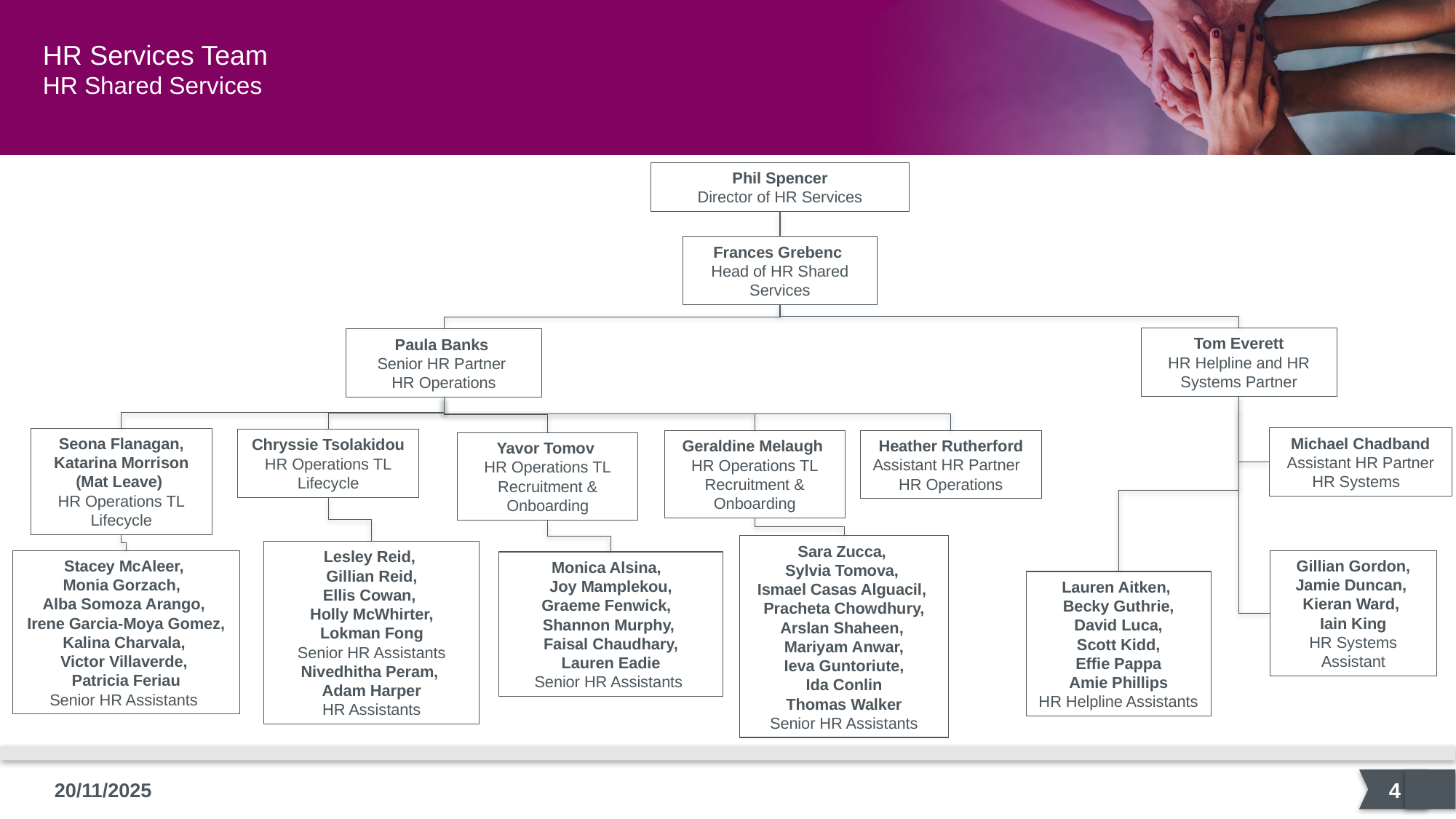

HR Services Team
HR Shared Services
Phil Spencer
Director of HR Services
Frances Grebenc
Head of HR Shared Services
Tom Everett
HR Helpline and HR Systems Partner
Paula Banks
Senior HR Partner
HR Operations
Michael Chadband
Assistant HR Partner
HR Systems
Seona Flanagan,
Katarina Morrison (Mat Leave)
HR Operations TL
Lifecycle
Chryssie Tsolakidou
HR Operations TL
Lifecycle
Heather Rutherford
Assistant HR Partner
HR Operations
Geraldine Melaugh
HR Operations TL
Recruitment & Onboarding
Yavor Tomov
HR Operations TL
Recruitment & Onboarding
Sara Zucca,
Sylvia Tomova,
Ismael Casas Alguacil,
Pracheta Chowdhury,
Arslan Shaheen,
Mariyam Anwar,
Ieva Guntoriute,
Ida Conlin
Thomas Walker
  Senior HR Assistants
Lesley Reid,
 Gillian Reid,
Ellis Cowan,
Holly McWhirter,
Lokman Fong
Senior HR Assistants
Nivedhitha Peram,
Adam Harper
HR Assistants
Stacey McAleer,
Monia Gorzach,
Alba Somoza Arango,
Irene Garcia-Moya Gomez,
Kalina Charvala,
Victor Villaverde,
Patricia Feriau
Senior HR Assistants
Gillian Gordon,
Jamie Duncan,
Kieran Ward,
Iain King
HR Systems Assistant
Monica Alsina,
Joy Mamplekou,
Graeme Fenwick,
Shannon Murphy,
Faisal Chaudhary,
Lauren Eadie
Senior HR Assistants
Lauren Aitken,
Becky Guthrie,
David Luca,
Scott Kidd,
Effie Pappa
Amie Phillips
HR Helpline Assistants
4
20/11/2025